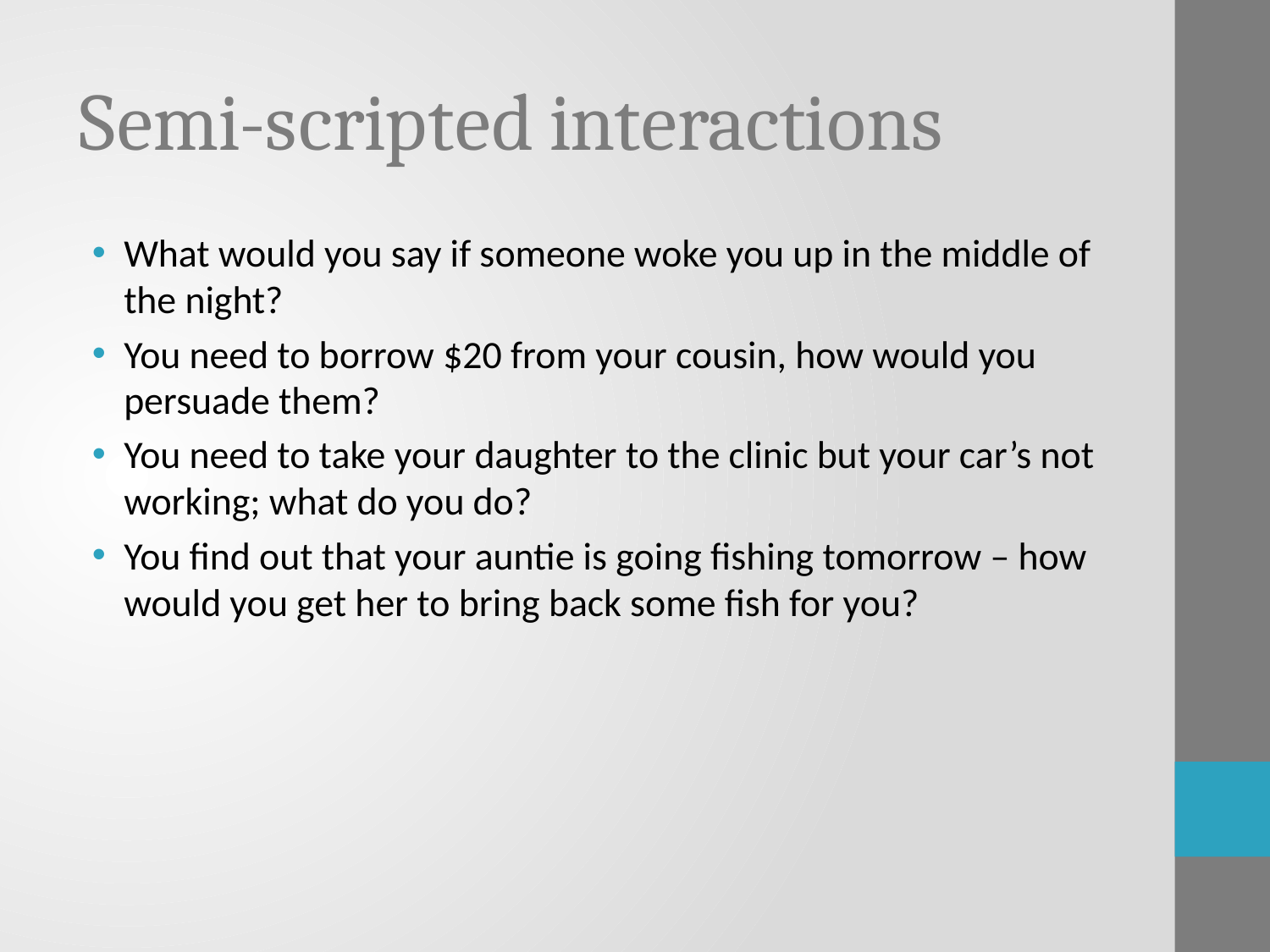

# Semi-scripted interactions
What would you say if someone woke you up in the middle of the night?
You need to borrow $20 from your cousin, how would you persuade them?
You need to take your daughter to the clinic but your car’s not working; what do you do?
You find out that your auntie is going fishing tomorrow – how would you get her to bring back some fish for you?